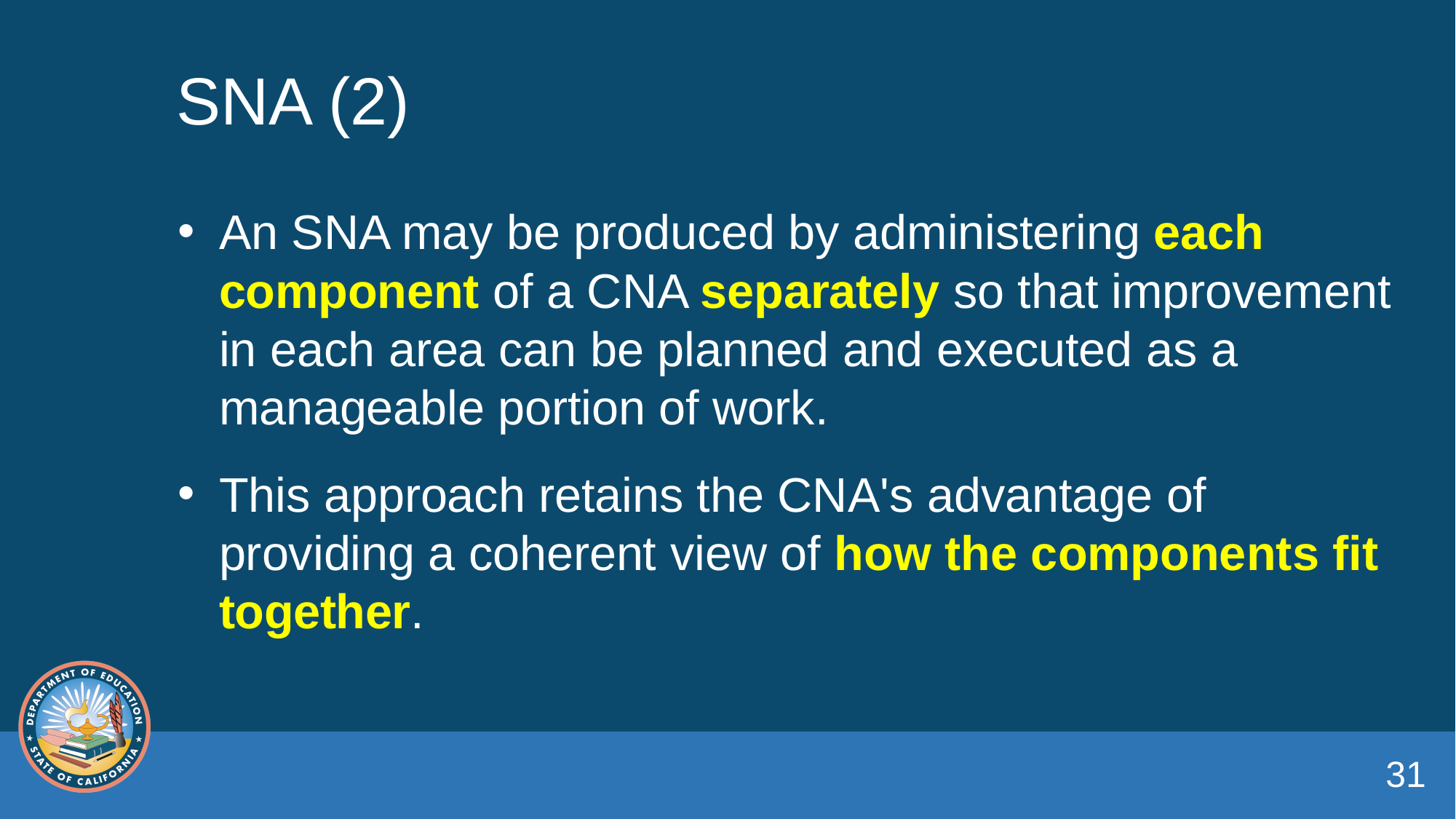

# SNA (2)
An SNA may be produced by administering each component of a CNA separately so that improvement in each area can be planned and executed as a manageable portion of work.
This approach retains the CNA's advantage of  providing a coherent view of how the components fit together.

31